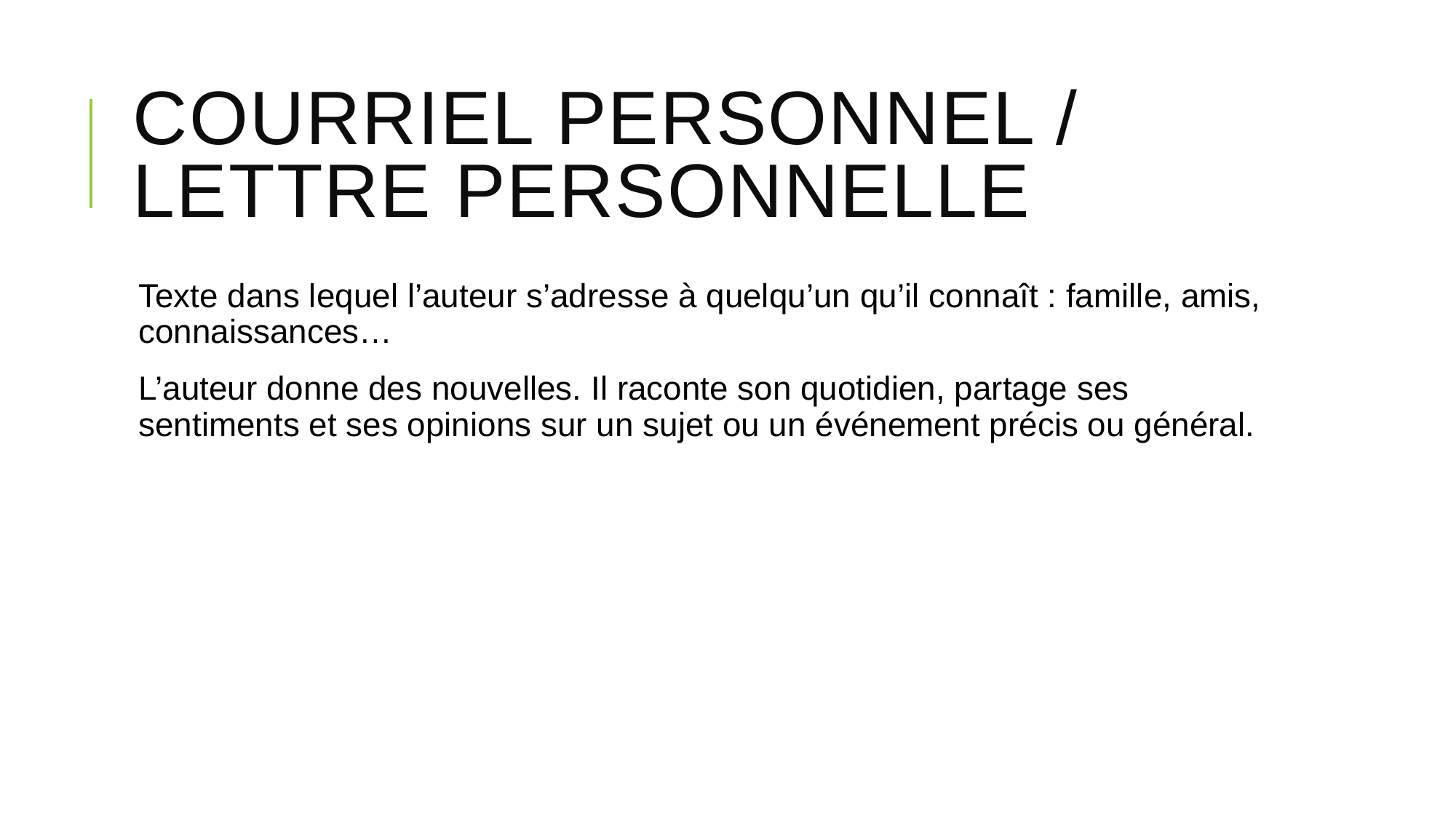

# Courriel personnel / lettre personnelle
Texte dans lequel l’auteur s’adresse à quelqu’un qu’il connaît : famille, amis, connaissances…
L’auteur donne des nouvelles. Il raconte son quotidien, partage ses sentiments et ses opinions sur un sujet ou un événement précis ou général.